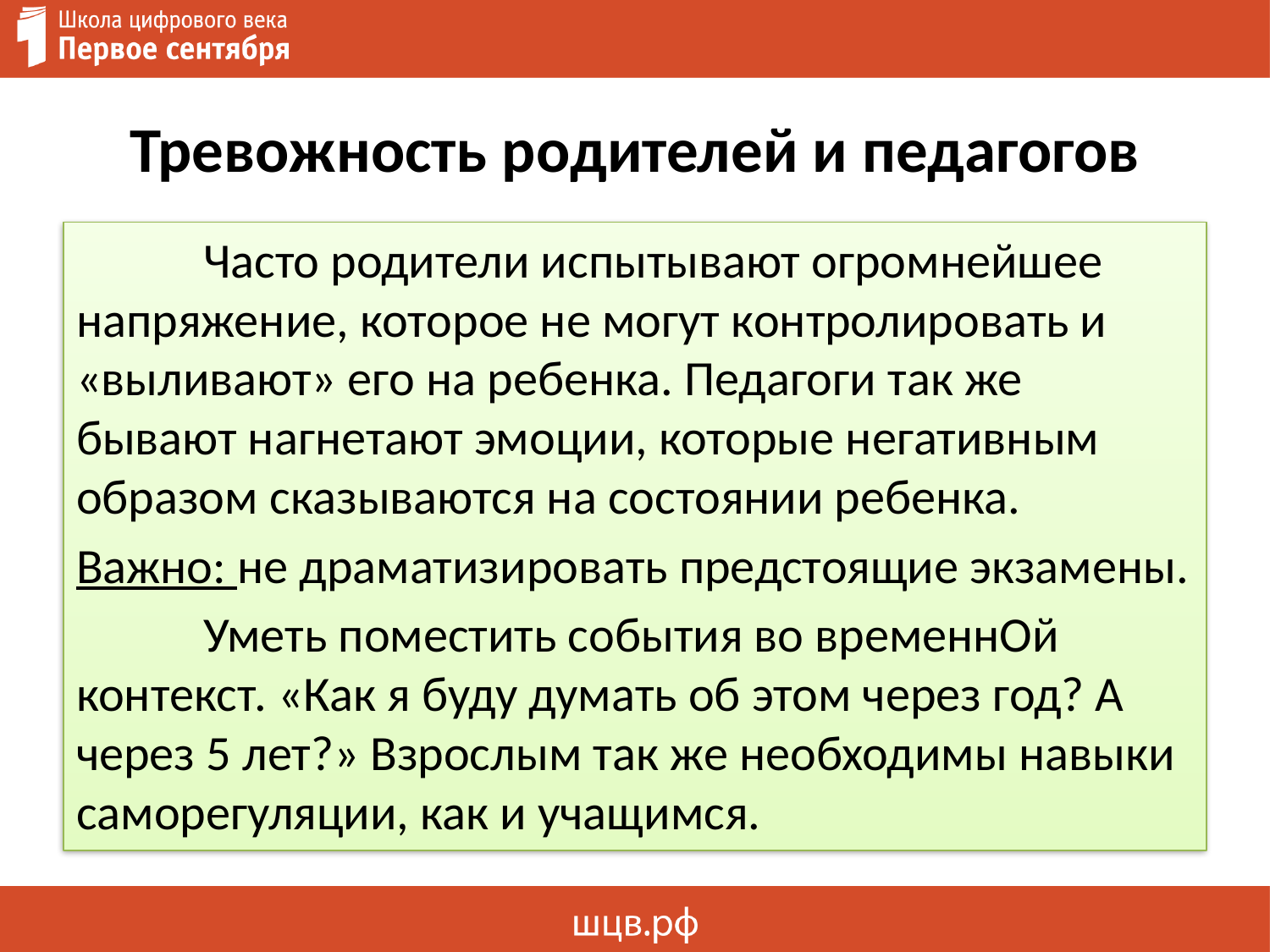

# Тревожность родителей и педагогов
	Часто родители испытывают огромнейшее напряжение, которое не могут контролировать и «выливают» его на ребенка. Педагоги так же бывают нагнетают эмоции, которые негативным образом сказываются на состоянии ребенка.
Важно: не драматизировать предстоящие экзамены.
	Уметь поместить события во временнОй контекст. «Как я буду думать об этом через год? А через 5 лет?» Взрослым так же необходимы навыки саморегуляции, как и учащимся.